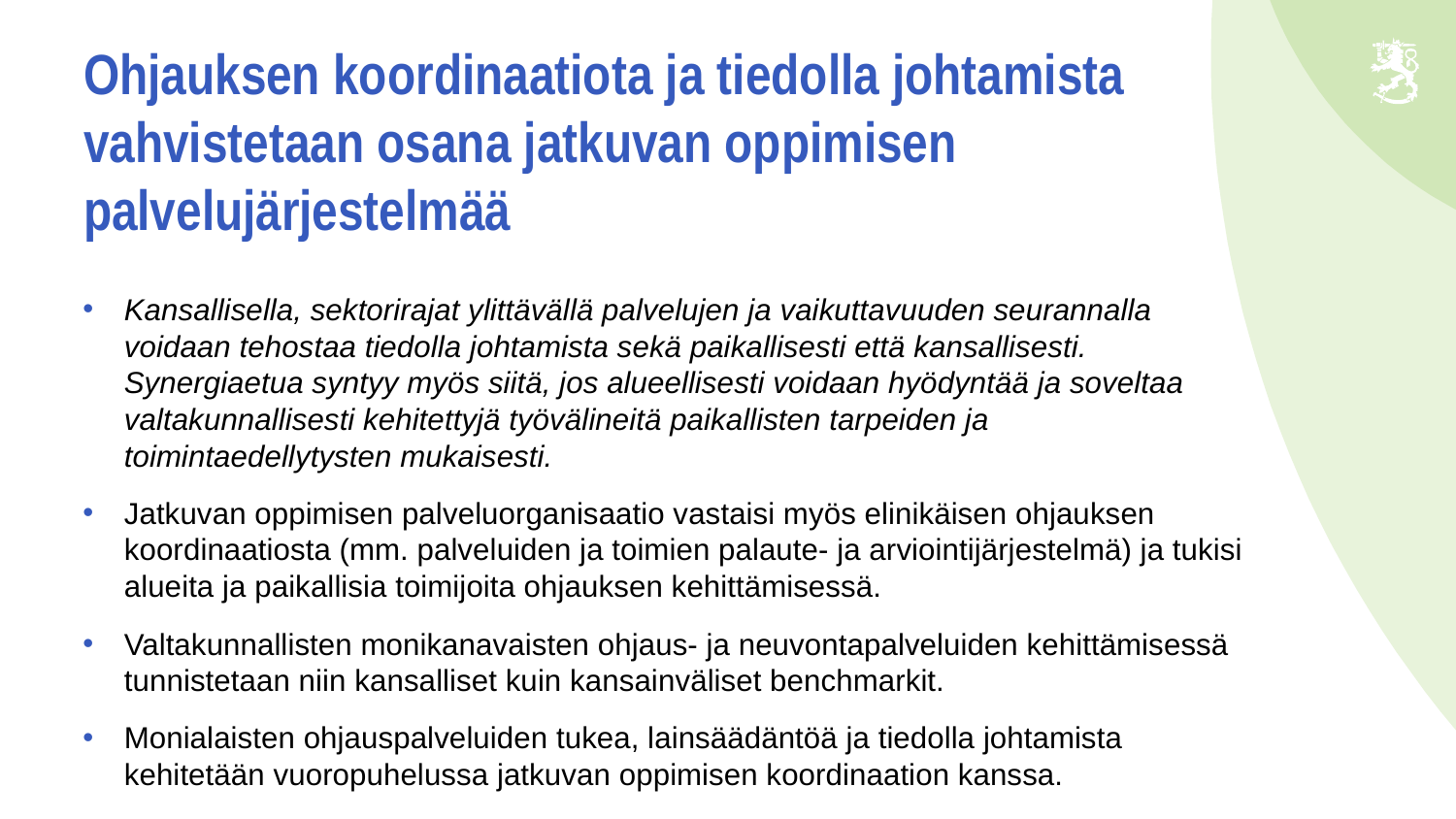

# Ohjauksen koordinaatiota ja tiedolla johtamista vahvistetaan osana jatkuvan oppimisen palvelujärjestelmää
Kansallisella, sektorirajat ylittävällä palvelujen ja vaikuttavuuden seurannalla voidaan tehostaa tiedolla johtamista sekä paikallisesti että kansallisesti. Synergiaetua syntyy myös siitä, jos alueellisesti voidaan hyödyntää ja soveltaa valtakunnallisesti kehitettyjä työvälineitä paikallisten tarpeiden ja toimintaedellytysten mukaisesti.
Jatkuvan oppimisen palveluorganisaatio vastaisi myös elinikäisen ohjauksen koordinaatiosta (mm. palveluiden ja toimien palaute- ja arviointijärjestelmä) ja tukisi alueita ja paikallisia toimijoita ohjauksen kehittämisessä.
Valtakunnallisten monikanavaisten ohjaus- ja neuvontapalveluiden kehittämisessä tunnistetaan niin kansalliset kuin kansainväliset benchmarkit.
Monialaisten ohjauspalveluiden tukea, lainsäädäntöä ja tiedolla johtamista kehitetään vuoropuhelussa jatkuvan oppimisen koordinaation kanssa.